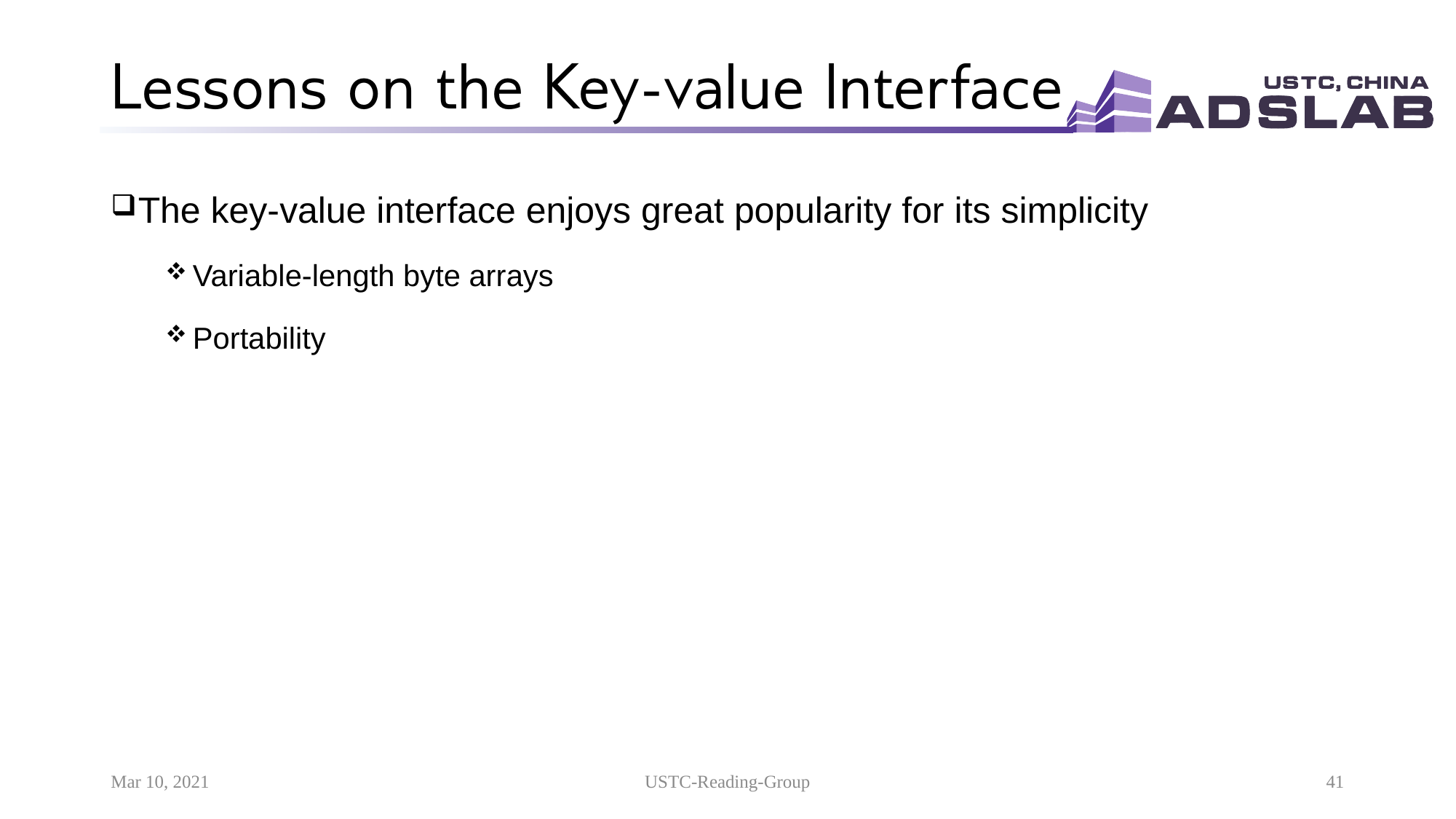

# Lessons on the Key-value Interface
The key-value interface enjoys great popularity for its simplicity
Variable-length byte arrays
Portability

Mar 10, 2021
USTC-Reading-Group